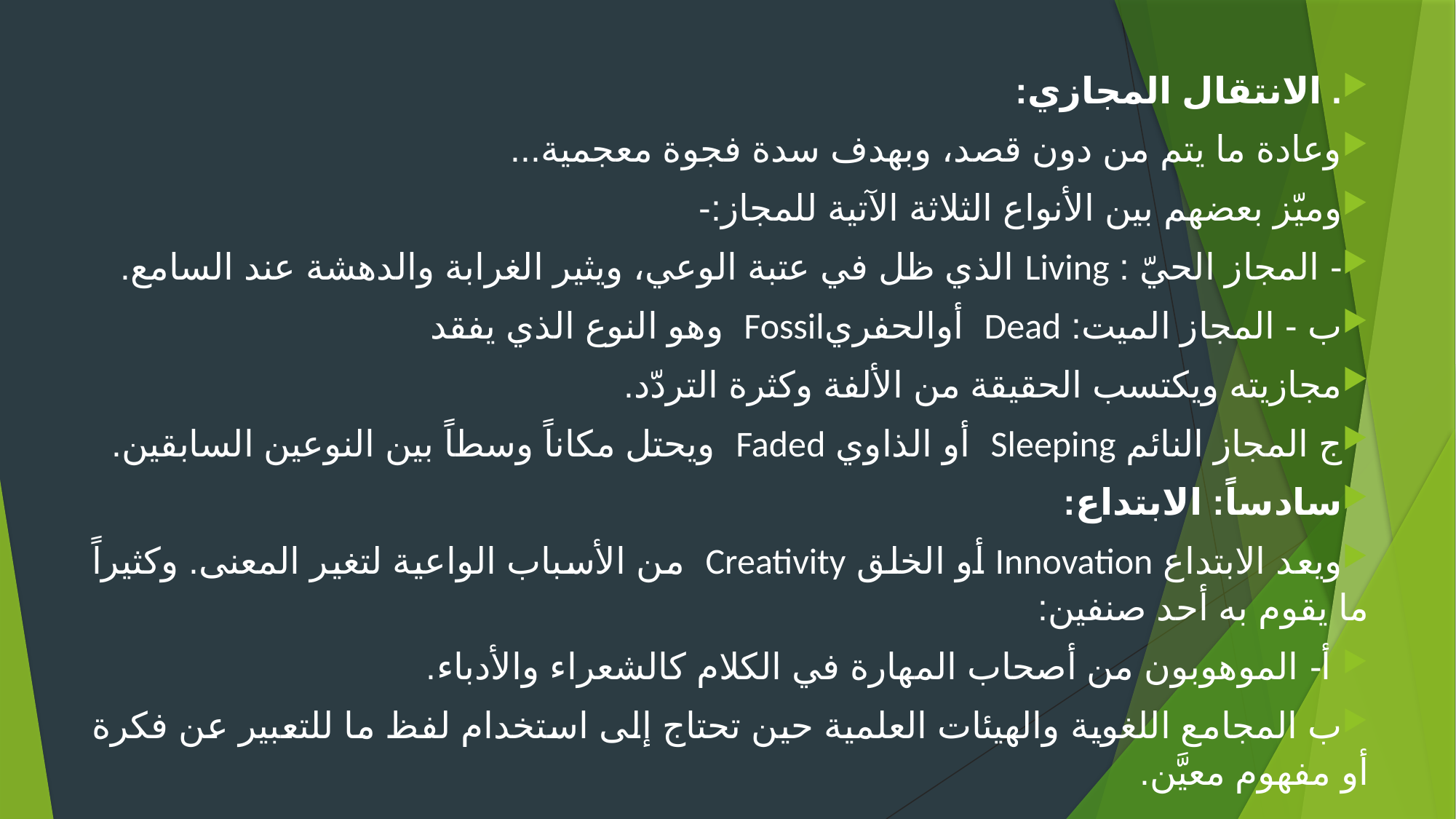

. الانتقال المجازي:
وعادة ما يتم من دون قصد، وبهدف سدة فجوة معجمية...
وميّز بعضهم بين الأنواع الثلاثة الآتية للمجاز:-
- المجاز الحيّ : Living الذي ظل في عتبة الوعي، ويثير الغرابة والدهشة عند السامع.
ب - المجاز الميت: Dead  أوالحفريFossil  وهو النوع الذي يفقد
مجازيته ويكتسب الحقيقة من الألفة وكثرة التردّد.
ج المجاز النائم Sleeping  أو الذاوي Faded  ويحتل مكاناً وسطاً بين النوعين السابقين.
سادساً: الابتداع:
ويعد الابتداع Innovation أو الخلق Creativity  من الأسباب الواعية لتغير المعنى. وكثيراً ما يقوم به أحد صنفين:
 أ- الموهوبون من أصحاب المهارة في الكلام كالشعراء والأدباء.
ب المجامع اللغوية والهيئات العلمية حين تحتاج إلى استخدام لفظ ما للتعبير عن فكرة أو مفهوم معيَّن.